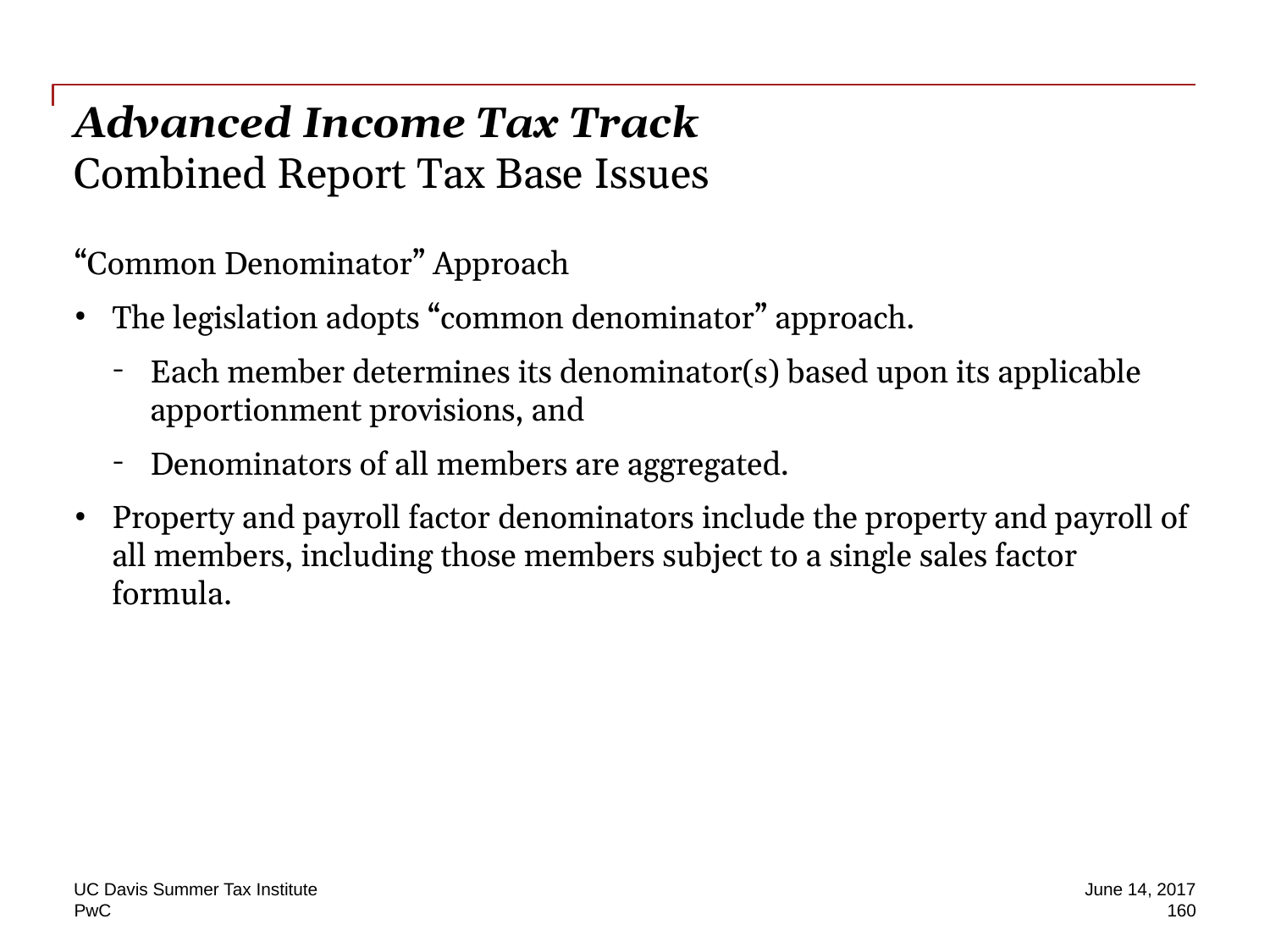

# Advanced Income Tax Track Combined Report Tax Base Issues

“Common Denominator” Approach
The legislation adopts “common denominator” approach.
Each member determines its denominator(s) based upon its applicable apportionment provisions, and
Denominators of all members are aggregated.
Property and payroll factor denominators include the property and payroll of all members, including those members subject to a single sales factor formula.
UC Davis Summer Tax Institute
June 14, 2017
160